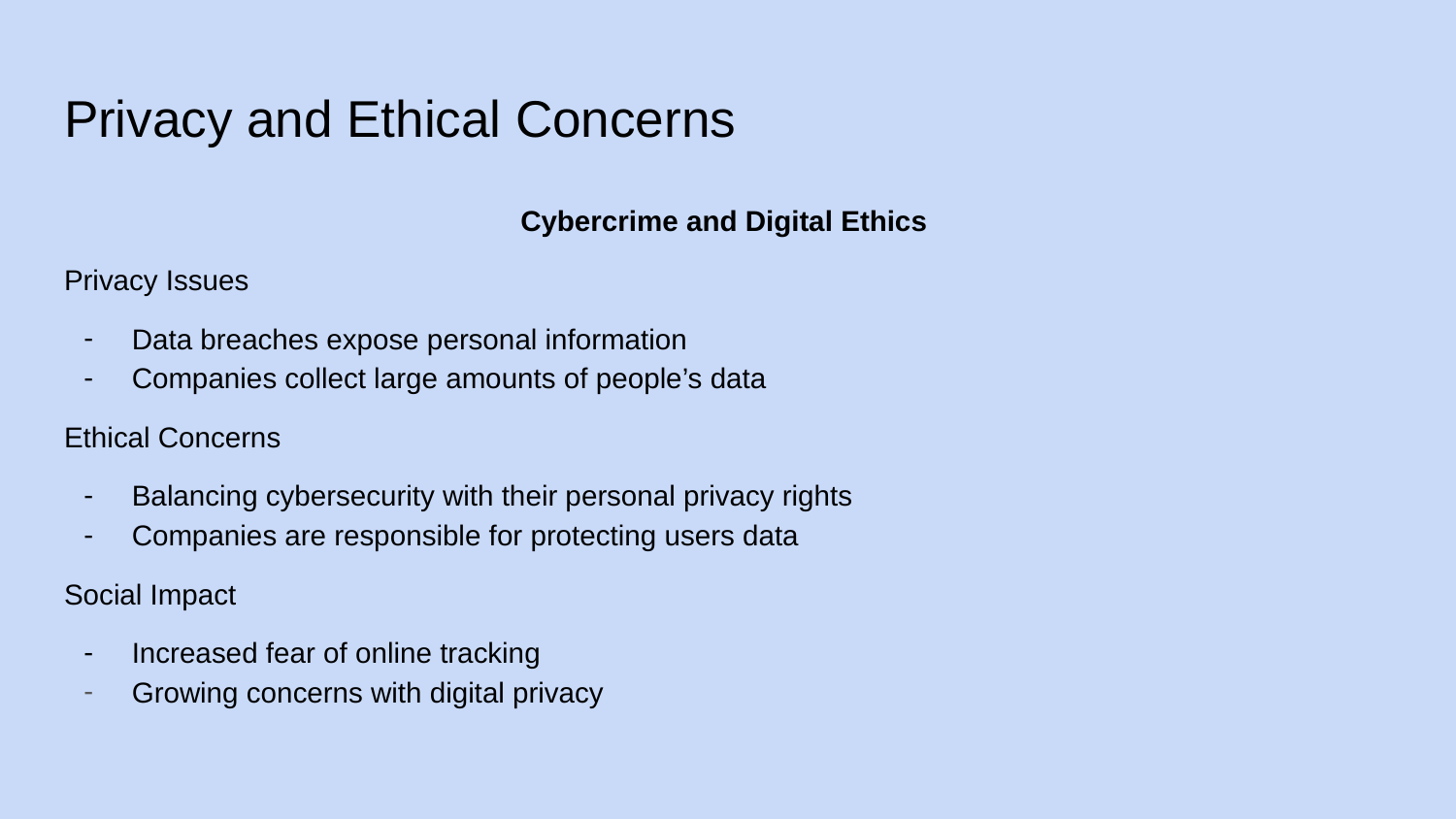

# Privacy and Ethical Concerns
Cybercrime and Digital Ethics
Privacy Issues
Data breaches expose personal information
Companies collect large amounts of people’s data
Ethical Concerns
Balancing cybersecurity with their personal privacy rights
Companies are responsible for protecting users data
Social Impact
Increased fear of online tracking
Growing concerns with digital privacy